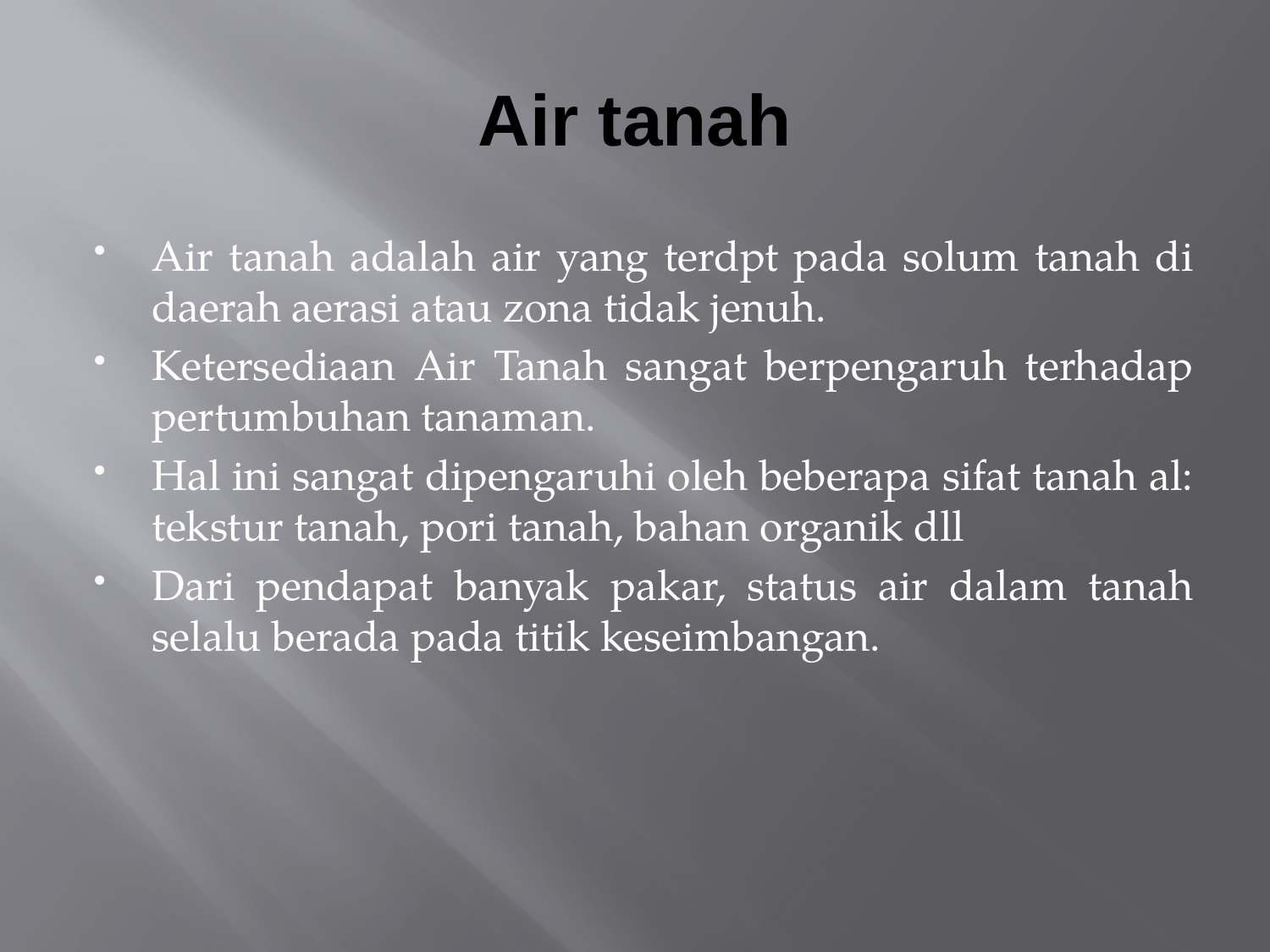

# Air tanah
Air tanah adalah air yang terdpt pada solum tanah di daerah aerasi atau zona tidak jenuh.
Ketersediaan Air Tanah sangat berpengaruh terhadap pertumbuhan tanaman.
Hal ini sangat dipengaruhi oleh beberapa sifat tanah al: tekstur tanah, pori tanah, bahan organik dll
Dari pendapat banyak pakar, status air dalam tanah selalu berada pada titik keseimbangan.